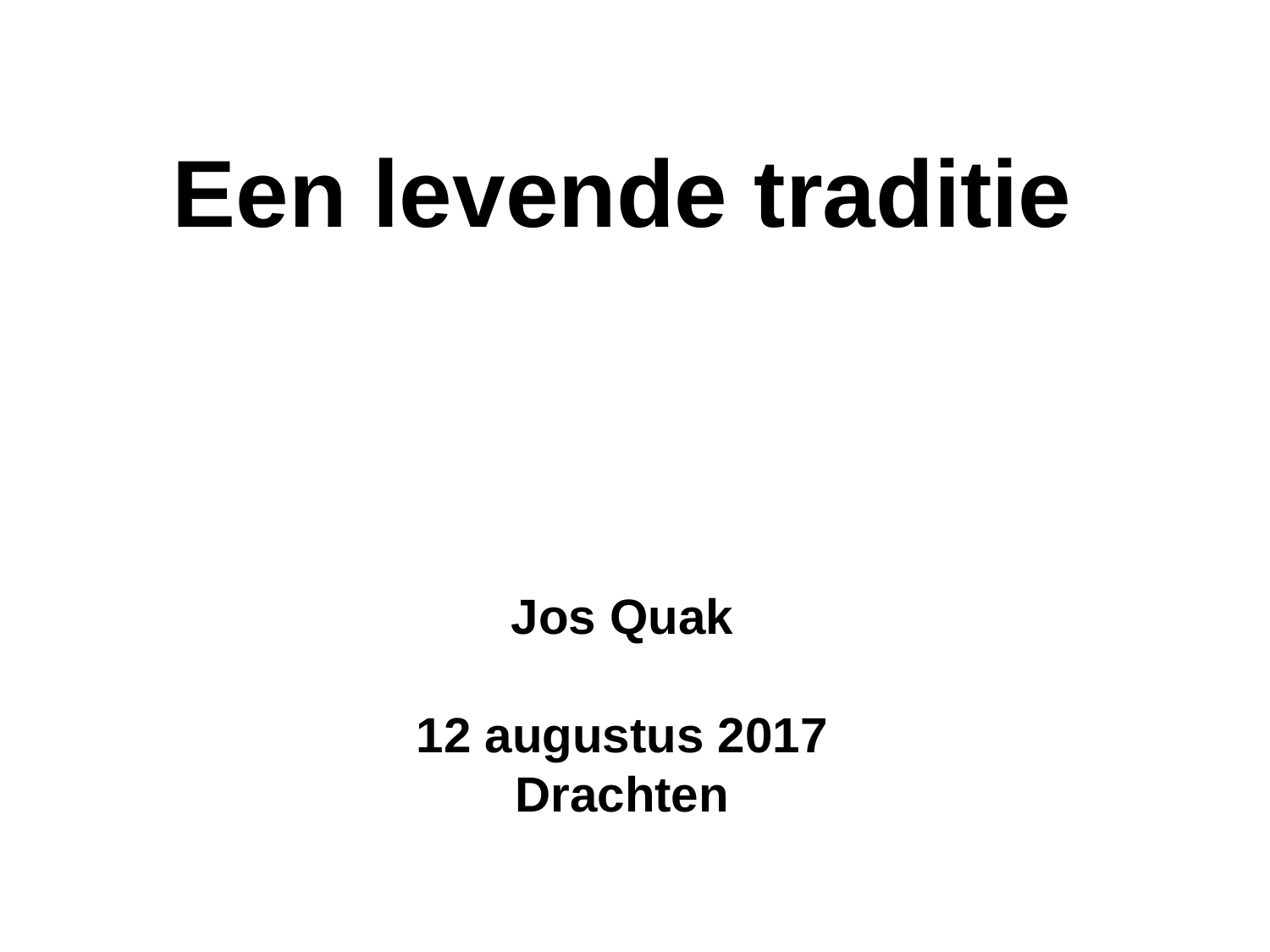

Een levende traditie

Jos Quak

12 augustus 2017
Drachten